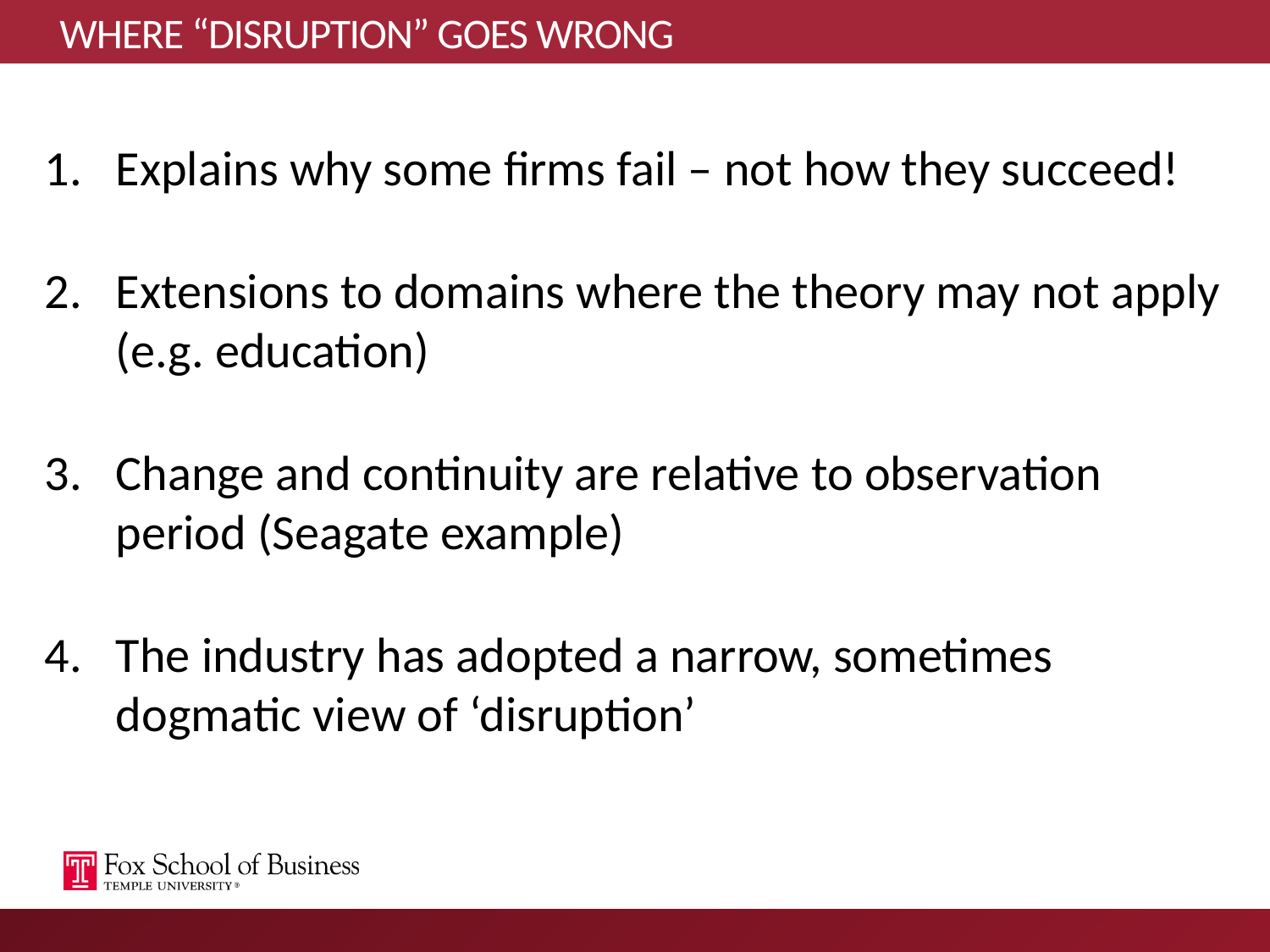

# WHERE “DISRUPTION” GOES WRONG
Explains why some firms fail – not how they succeed!
Extensions to domains where the theory may not apply (e.g. education)
Change and continuity are relative to observation period (Seagate example)
The industry has adopted a narrow, sometimes dogmatic view of ‘disruption’